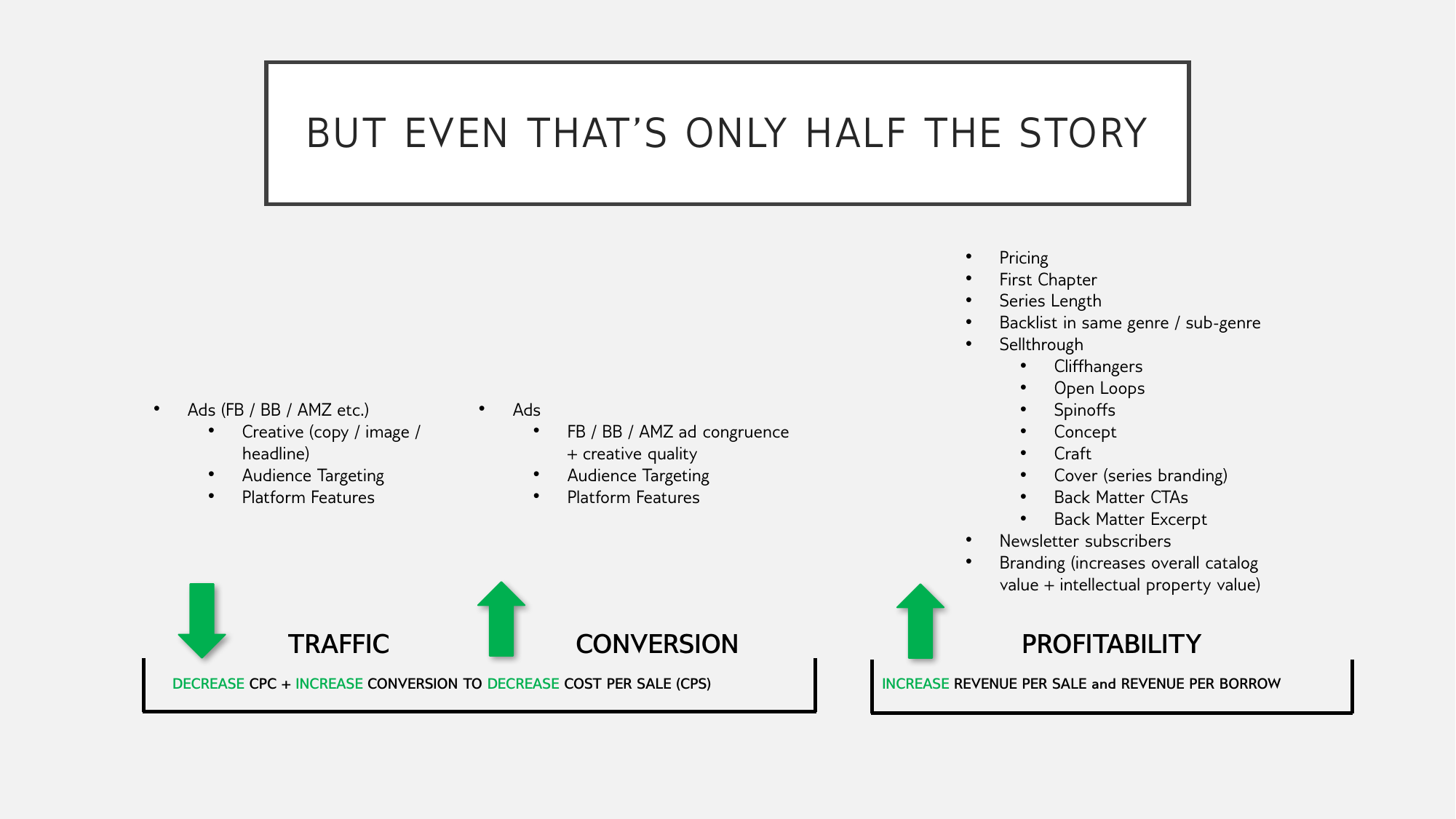

# BUT EVEN THAT’S ONLY HALF THE STORY
Pricing
First Chapter
Series Length
Backlist in same genre / sub-genre
Sellthrough
Cliffhangers
Open Loops
Spinoffs
Concept
Craft
Cover (series branding)
Back Matter CTAs
Back Matter Excerpt
Newsletter subscribers
Branding (increases overall catalog value + intellectual property value)
Ads (FB / BB / AMZ etc.)
Creative (copy / image / headline)
Audience Targeting
Platform Features
Ads
FB / BB / AMZ ad congruence + creative quality
Audience Targeting
Platform Features

TRAFFIC
CONVERSION
PROFITABILITY
DECREASE CPC + INCREASE CONVERSION TO DECREASE COST PER SALE (CPS)

INCREASE REVENUE PER SALE and REVENUE PER BORROW